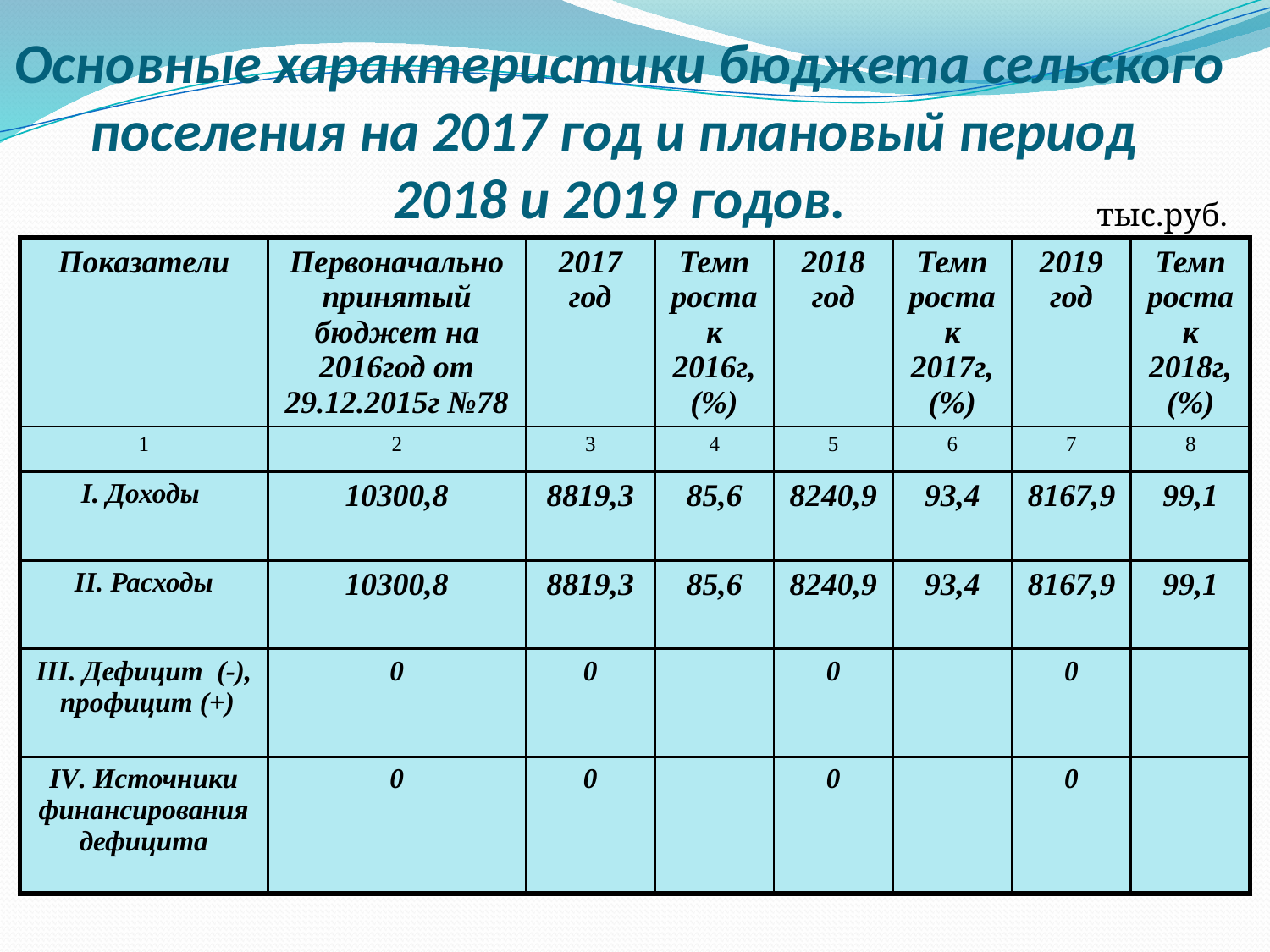

# Основные характеристики бюджета сельского поселения на 2017 год и плановый период 2018 и 2019 годов.
тыс.руб.
| Показатели | Первоначально принятый бюджет на 2016год от 29.12.2015г №78 | 2017 год | Темп роста к 2016г, (%) | 2018 год | Темп роста к 2017г, (%) | 2019 год | Темп роста к 2018г, (%) |
| --- | --- | --- | --- | --- | --- | --- | --- |
| 1 | 2 | 3 | 4 | 5 | 6 | 7 | 8 |
| I. Доходы | 10300,8 | 8819,3 | 85,6 | 8240,9 | 93,4 | 8167,9 | 99,1 |
| II. Расходы | 10300,8 | 8819,3 | 85,6 | 8240,9 | 93,4 | 8167,9 | 99,1 |
| III. Дефицит (-), профицит (+) | 0 | 0 |  | 0 |  | 0 |  |
| IV. Источники финансирования дефицита | 0 | 0 |  | 0 |  | 0 |  |